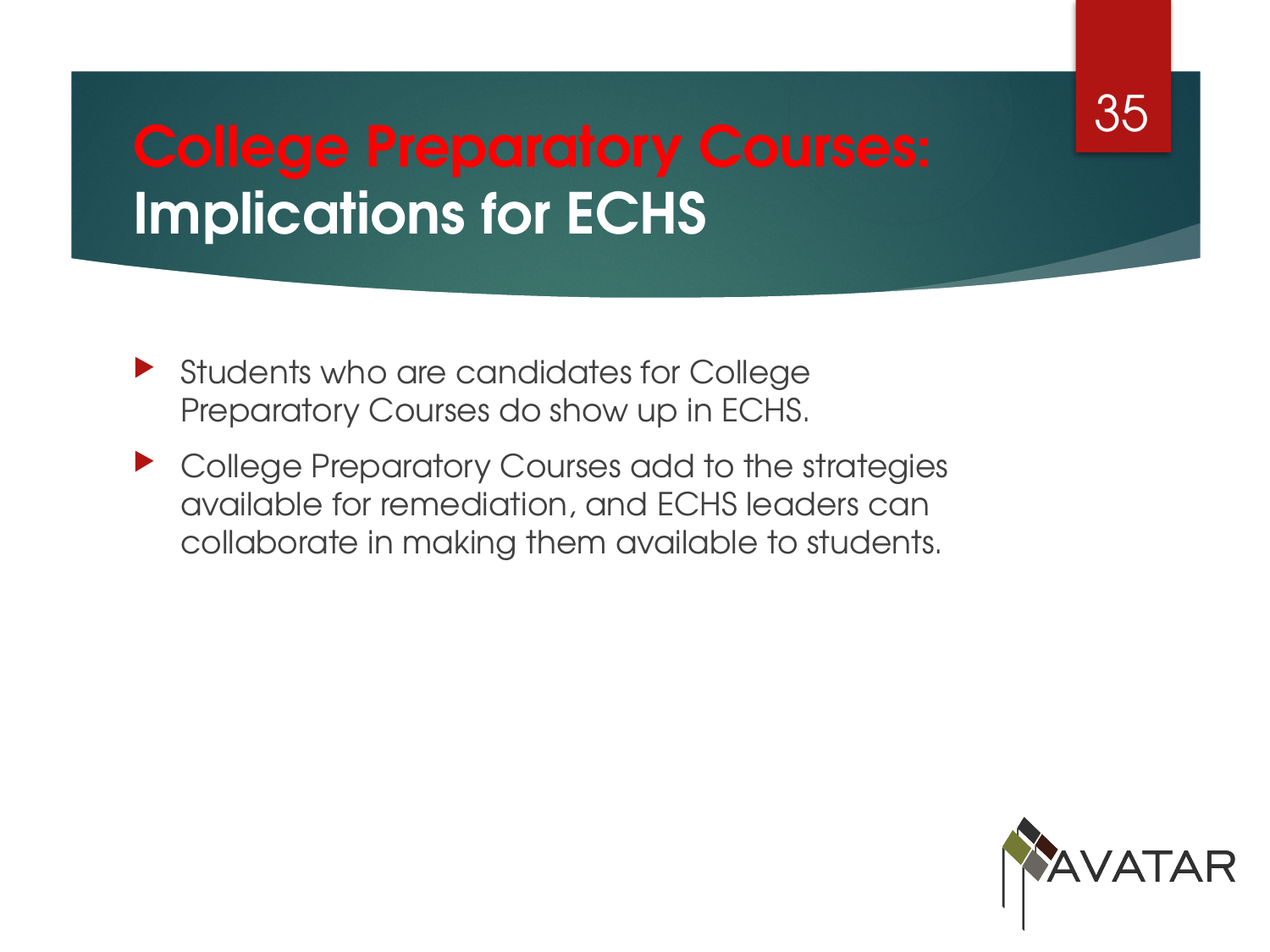

35
# College Preparatory Courses: Implications for ECHS
Students who are candidates for College Preparatory Courses do show up in ECHS.
College Preparatory Courses add to the strategies available for remediation, and ECHS leaders can collaborate in making them available to students.